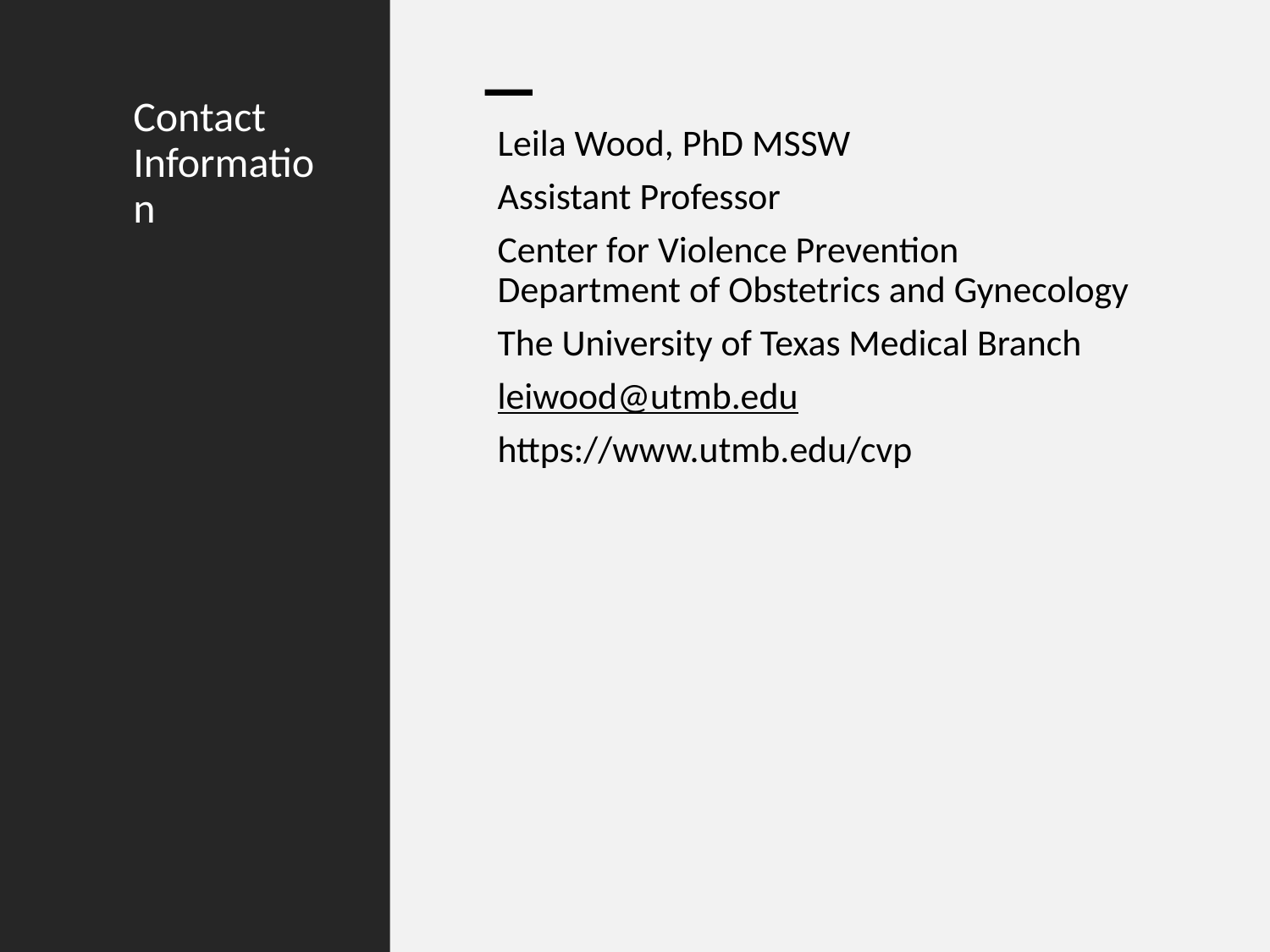

# Contact Information

Leila Wood, PhD MSSW
Assistant Professor
Center for Violence Prevention 
Department of Obstetrics and Gynecology
The University of Texas Medical Branch
leiwood@utmb.edu
https://www.utmb.edu/cvp